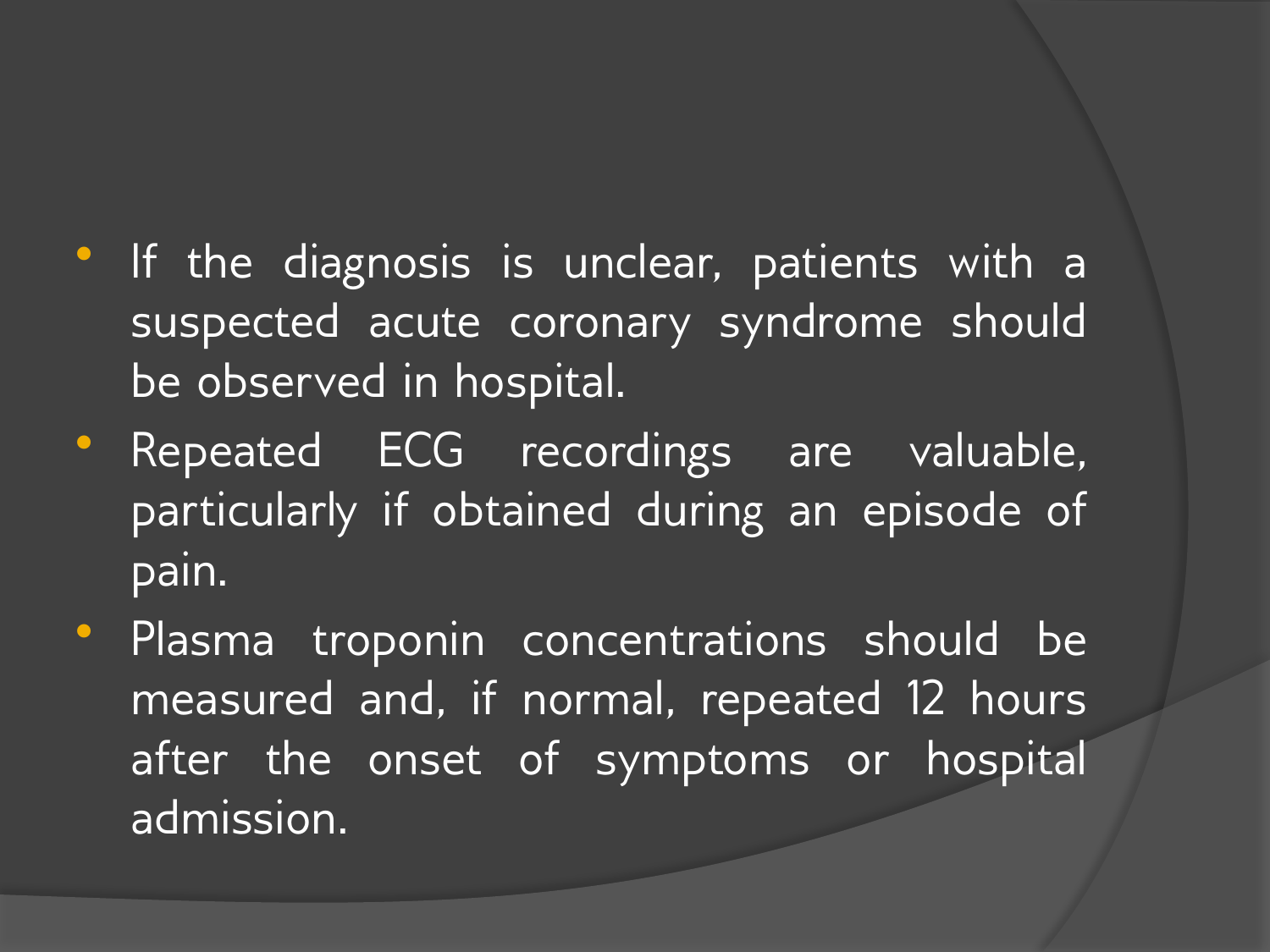

#
If the diagnosis is unclear, patients with a suspected acute coronary syndrome should be observed in hospital.
Repeated ECG recordings are valuable, particularly if obtained during an episode of pain.
Plasma troponin concentrations should be measured and, if normal, repeated 12 hours after the onset of symptoms or hospital admission.